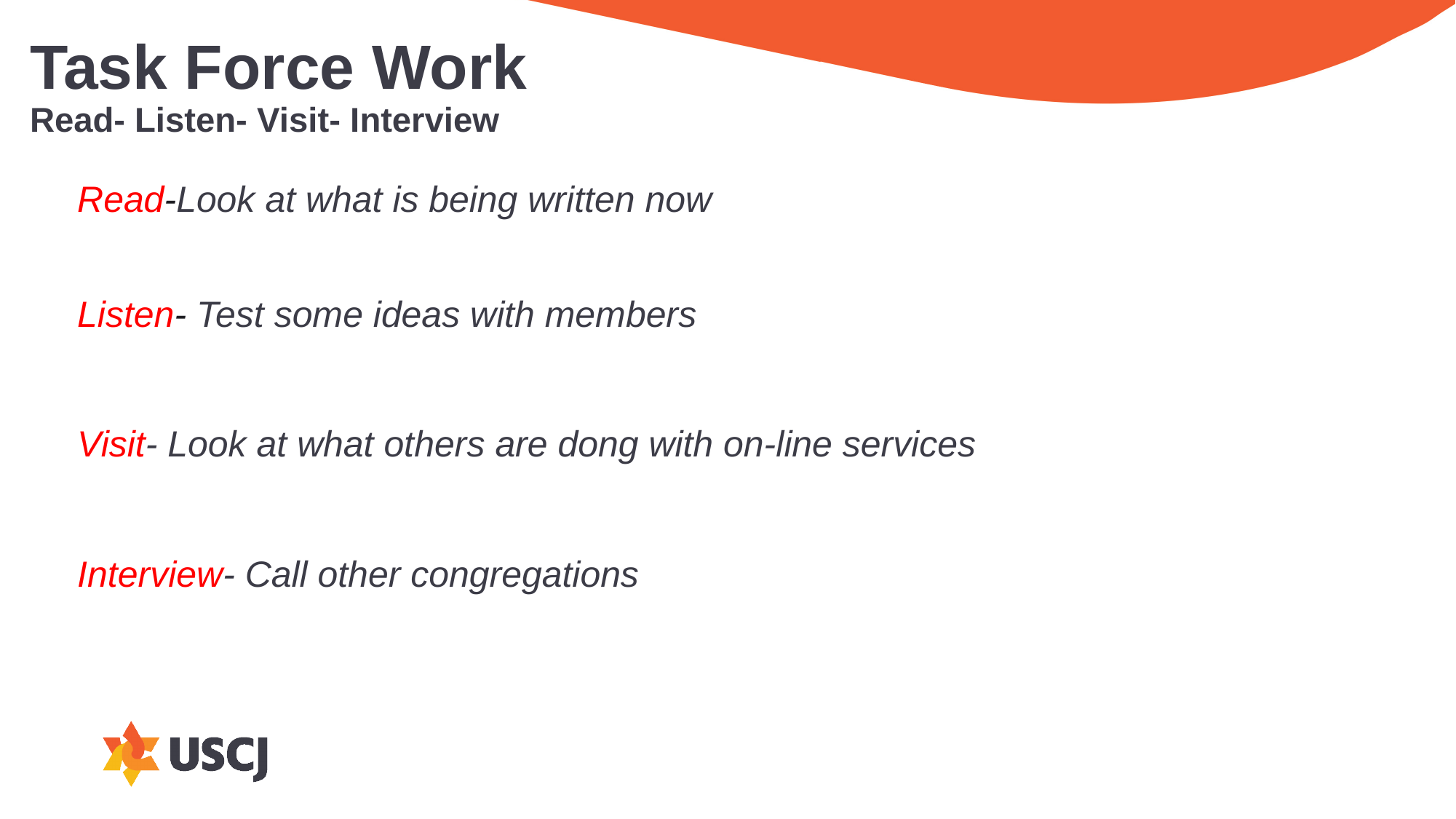

# Task Force Work Read- Listen- Visit- Interview
Read-Look at what is being written now
Listen- Test some ideas with members

Visit- Look at what others are dong with on-line services

Interview- Call other congregations